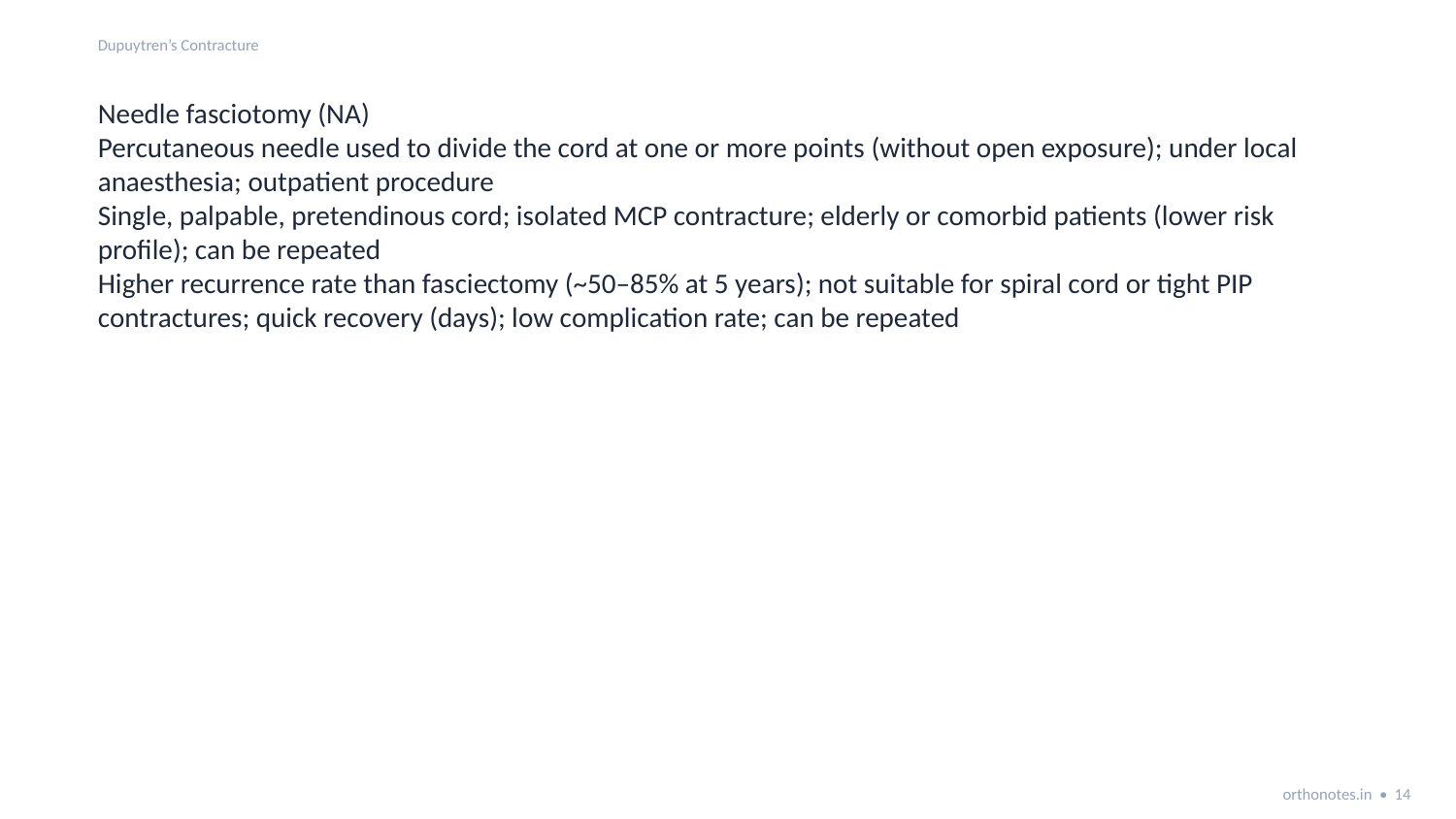

Dupuytren’s Contracture
Needle fasciotomy (NA)
Percutaneous needle used to divide the cord at one or more points (without open exposure); under local anaesthesia; outpatient procedure
Single, palpable, pretendinous cord; isolated MCP contracture; elderly or comorbid patients (lower risk profile); can be repeated
Higher recurrence rate than fasciectomy (~50–85% at 5 years); not suitable for spiral cord or tight PIP contractures; quick recovery (days); low complication rate; can be repeated
orthonotes.in  •  14